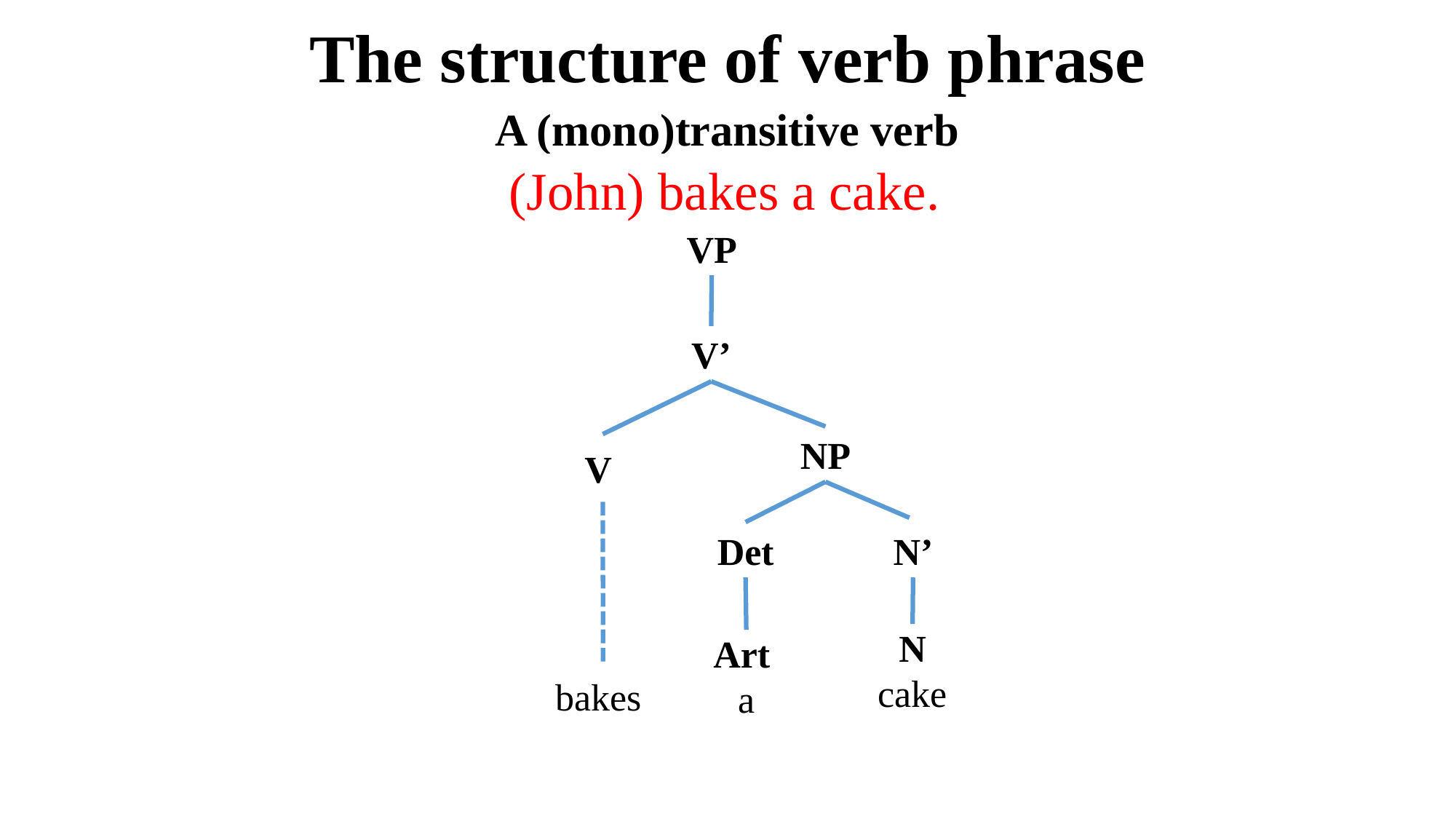

# The structure of verb phrase
A (mono)transitive verb

(John) bakes a cake.
VP
V’
NP
V
Det
N’
N
cake
Art
a
bakes